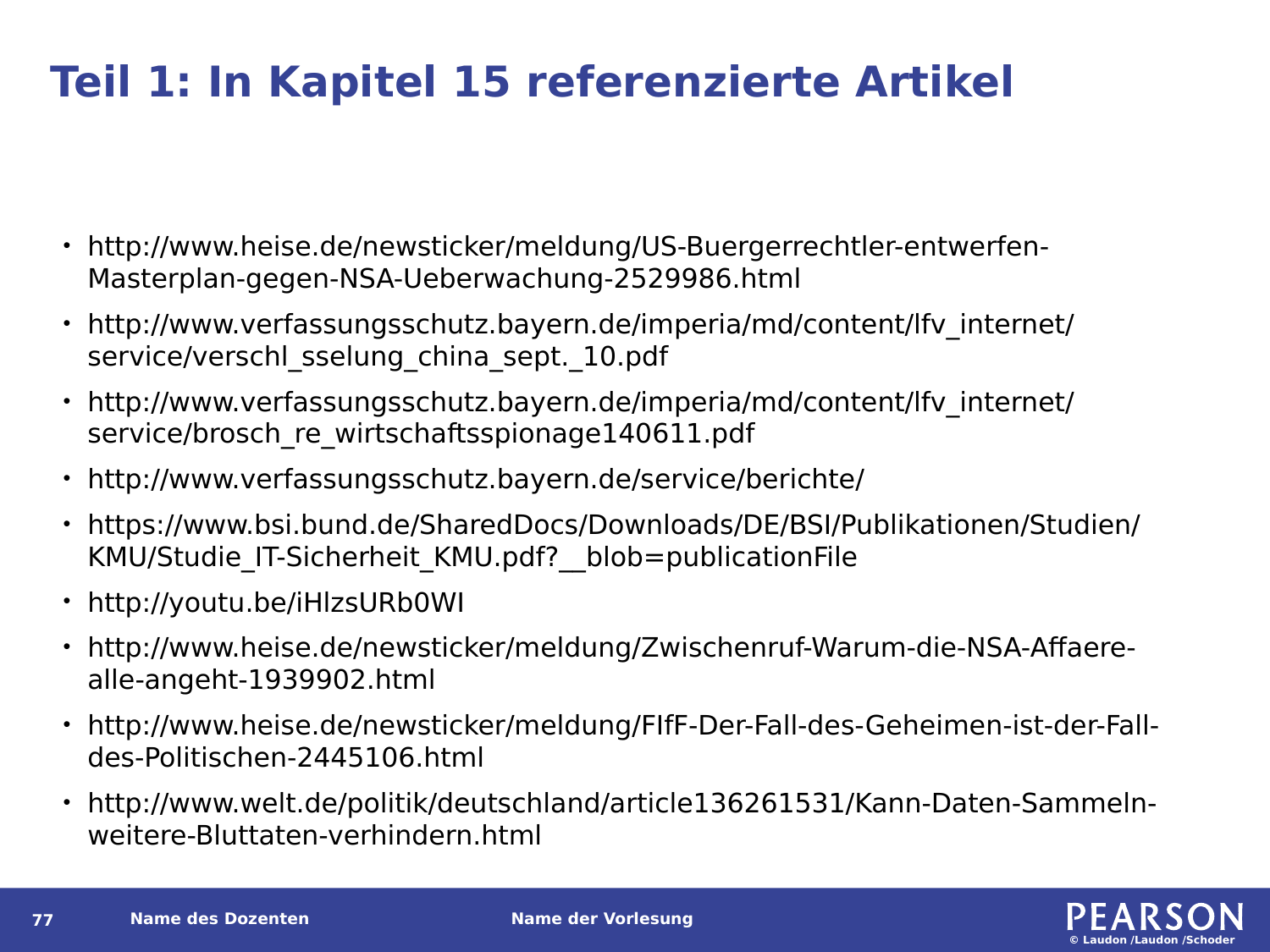

# Teil 1: In Kapitel 15 referenzierte Artikel

http://www.heise.de/newsticker/meldung/US-Buergerrechtler-entwerfen-Masterplan-gegen-NSA-Ueberwachung-2529986.html
http://www.verfassungsschutz.bayern.de/imperia/md/content/lfv_internet/service/verschl_sselung_china_sept._10.pdf
http://www.verfassungsschutz.bayern.de/imperia/md/content/lfv_internet/service/brosch_re_wirtschaftsspionage140611.pdf
http://www.verfassungsschutz.bayern.de/service/berichte/
https://www.bsi.bund.de/SharedDocs/Downloads/DE/BSI/Publikationen/Studien/KMU/Studie_IT-Sicherheit_KMU.pdf?__blob=publicationFile
http://youtu.be/iHlzsURb0WI
http://www.heise.de/newsticker/meldung/Zwischenruf-Warum-die-NSA-Affaere-alle-angeht-1939902.html
http://www.heise.de/newsticker/meldung/FIfF-Der-Fall-des-Geheimen-ist-der-Fall-des-Politischen-2445106.html
http://www.welt.de/politik/deutschland/article136261531/Kann-Daten-Sammeln-weitere-Bluttaten-verhindern.html

77